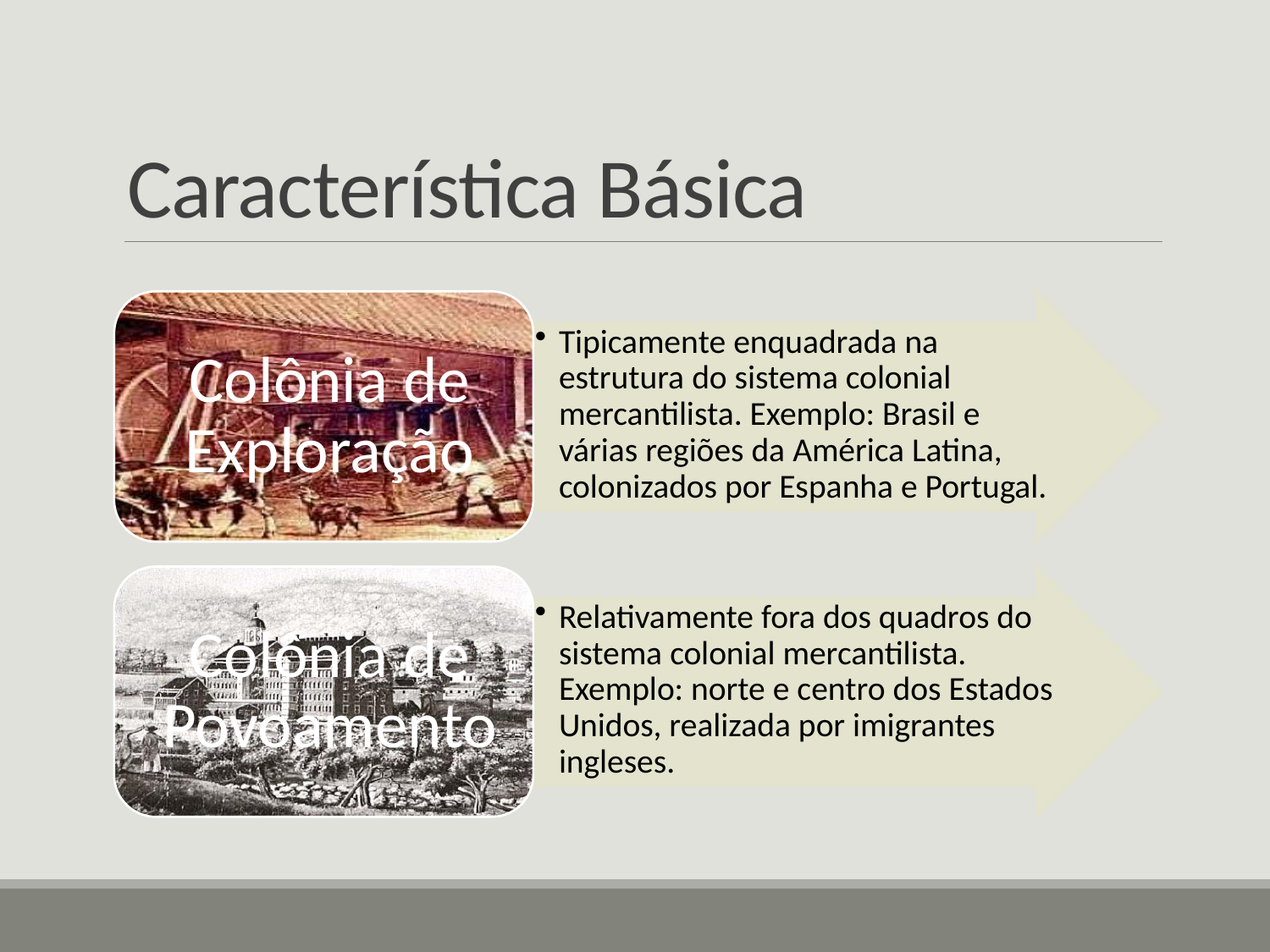

# Característica Básica
Tipicamente enquadrada na estrutura do sistema colonial mercantilista. Exemplo: Brasil e várias regiões da América Latina, colonizados por Espanha e Portugal.
Colônia de Exploração
Relativamente fora dos quadros do sistema colonial mercantilista. Exemplo: norte e centro dos Estados Unidos, realizada por imigrantes ingleses.
Colônia de Povoamento